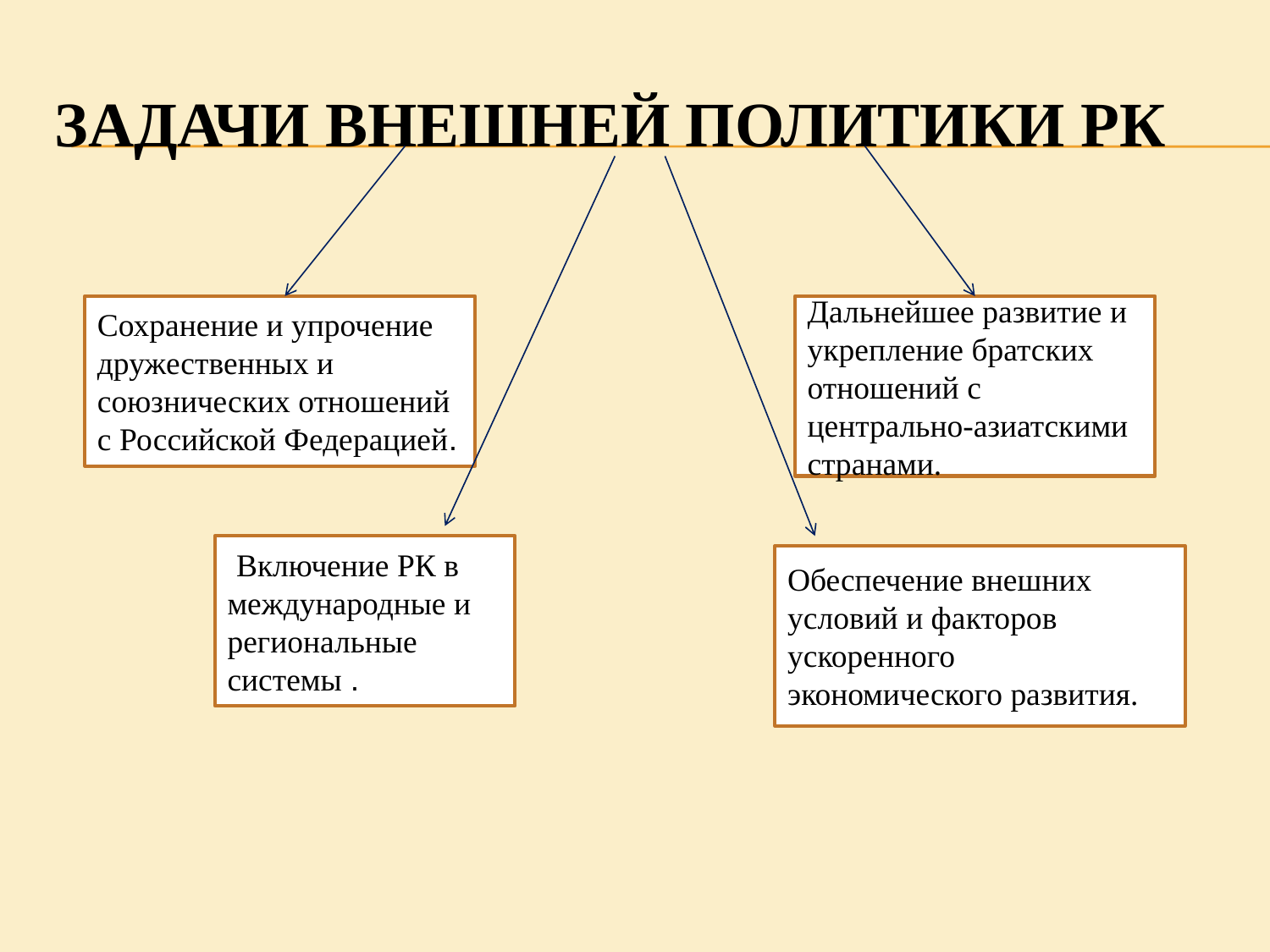

# Задачи внешней политики РК

Сохранение и упрочение дружественных и союзнических отношений с Российской Федерацией.
Дальнейшее развитие и укрепление братских отношений с центрально-азиатскими странами.
 Включение РК в международные и региональные системы .
Обеспечение внешних условий и факторов ускоренного экономического развития.